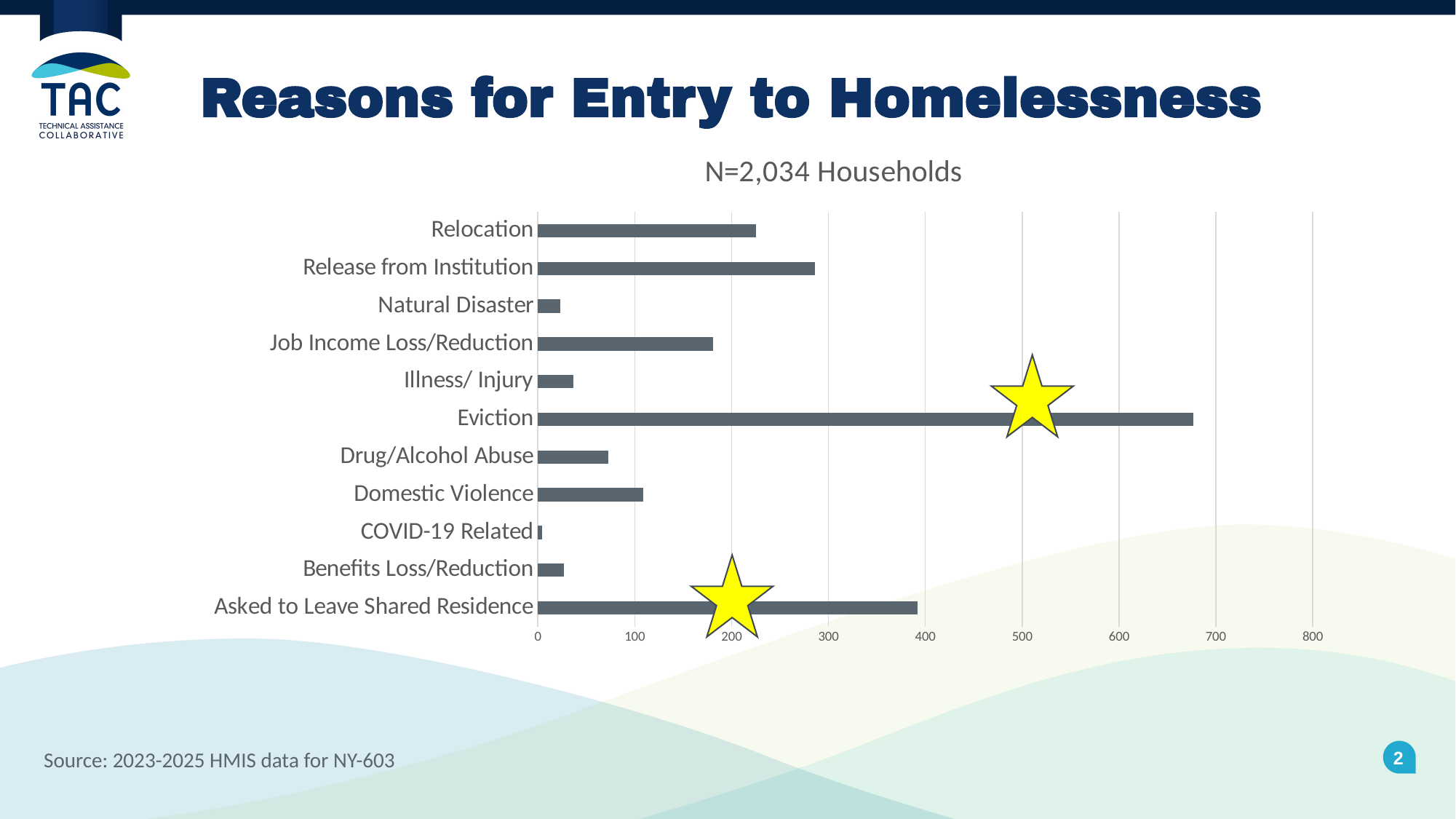

# Reasons for Entry to Homelessness

### Chart: N=2,034 Households

| Category | Grand Total |
|---|---|
| Asked to Leave Shared Residence | 392.0 |
| Benefits Loss/Reduction | 27.0 |
| COVID-19 Related | 4.0 |
| Domestic Violence | 109.0 |
| Drug/Alcohol Abuse | 73.0 |
| Eviction | 677.0 |
| Illness/ Injury | 37.0 |
| Job Income Loss/Reduction | 181.0 |
| Natural Disaster | 23.0 |
| Release from Institution | 286.0 |
| Relocation | 225.0 |
2
Source: 2023-2025 HMIS data for NY-603